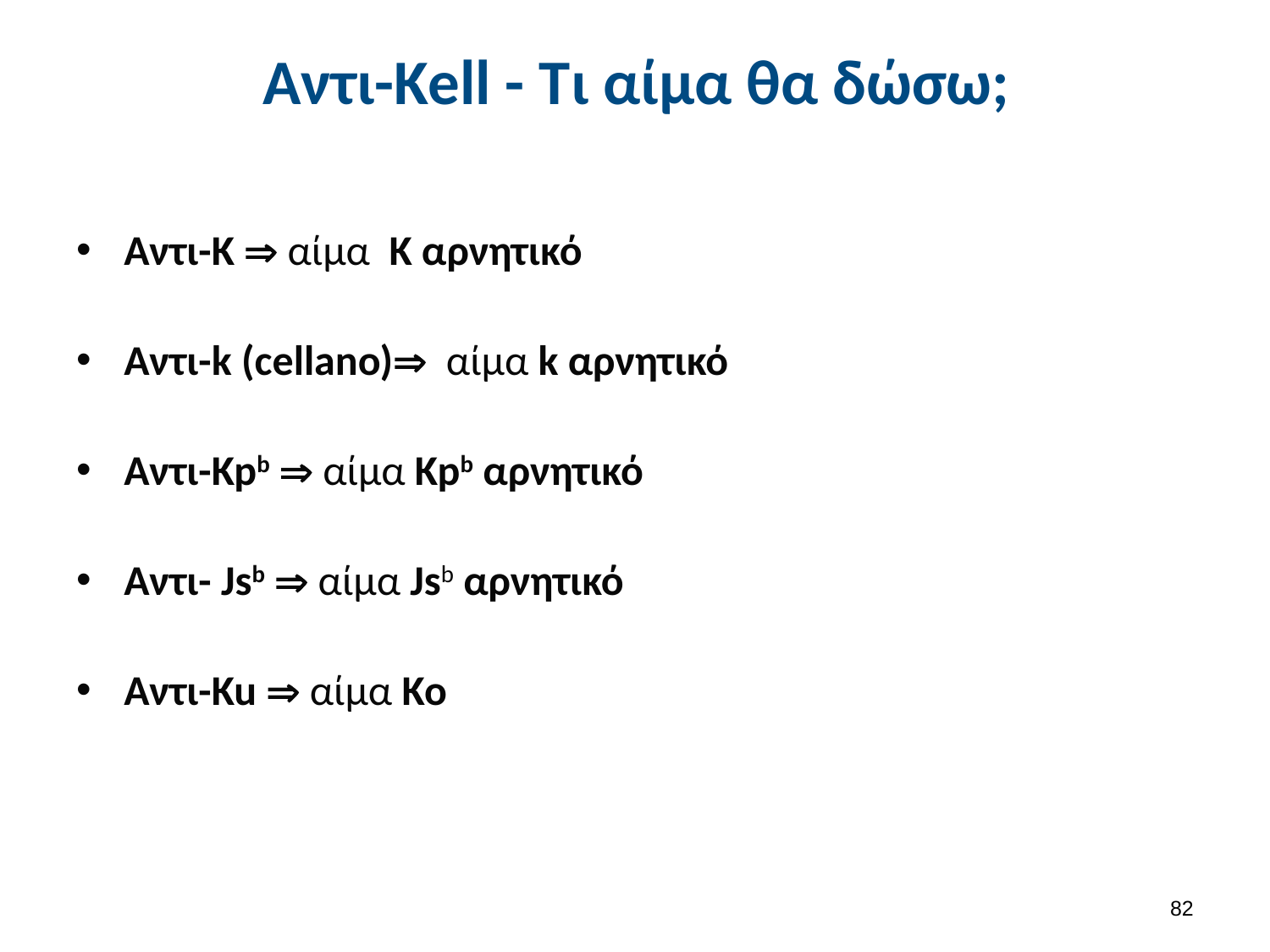

# Αντι-Kell - Τι αίμα θα δώσω;
Αντι-K ⇒ αίμα  Κ αρνητικό
Αντι-k (cellano)⇒  αίμα k αρνητικό
Αντι-Kpb ⇒ αίμα Kpb αρνητικό
Αντι- Jsb ⇒ αίμα Jsb αρνητικό
Αντι-Ku ⇒ αίμα Ko
82